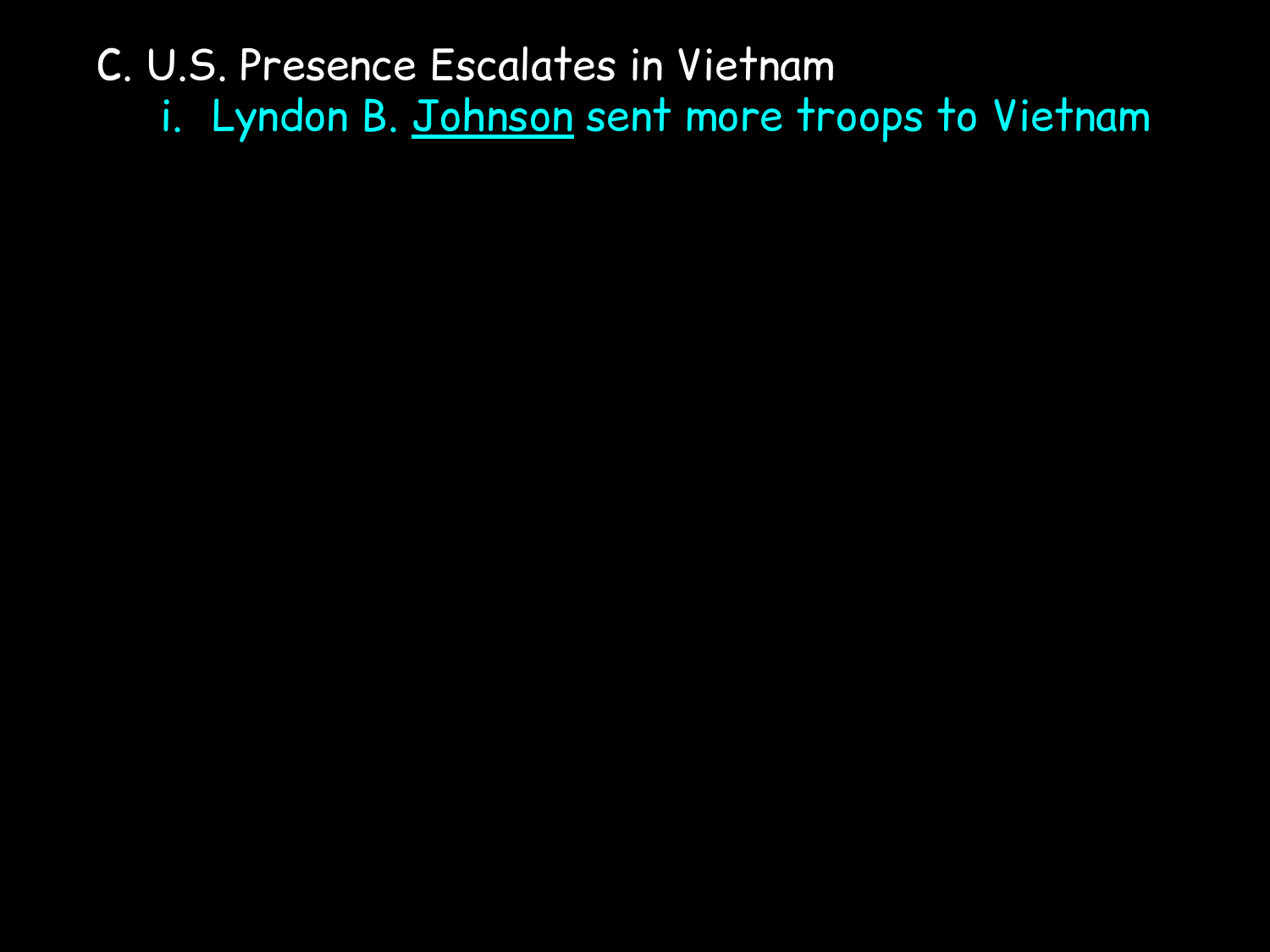

C. U.S. Presence Escalates in Vietnam
Lyndon B. Johnson sent more troops to Vietnam